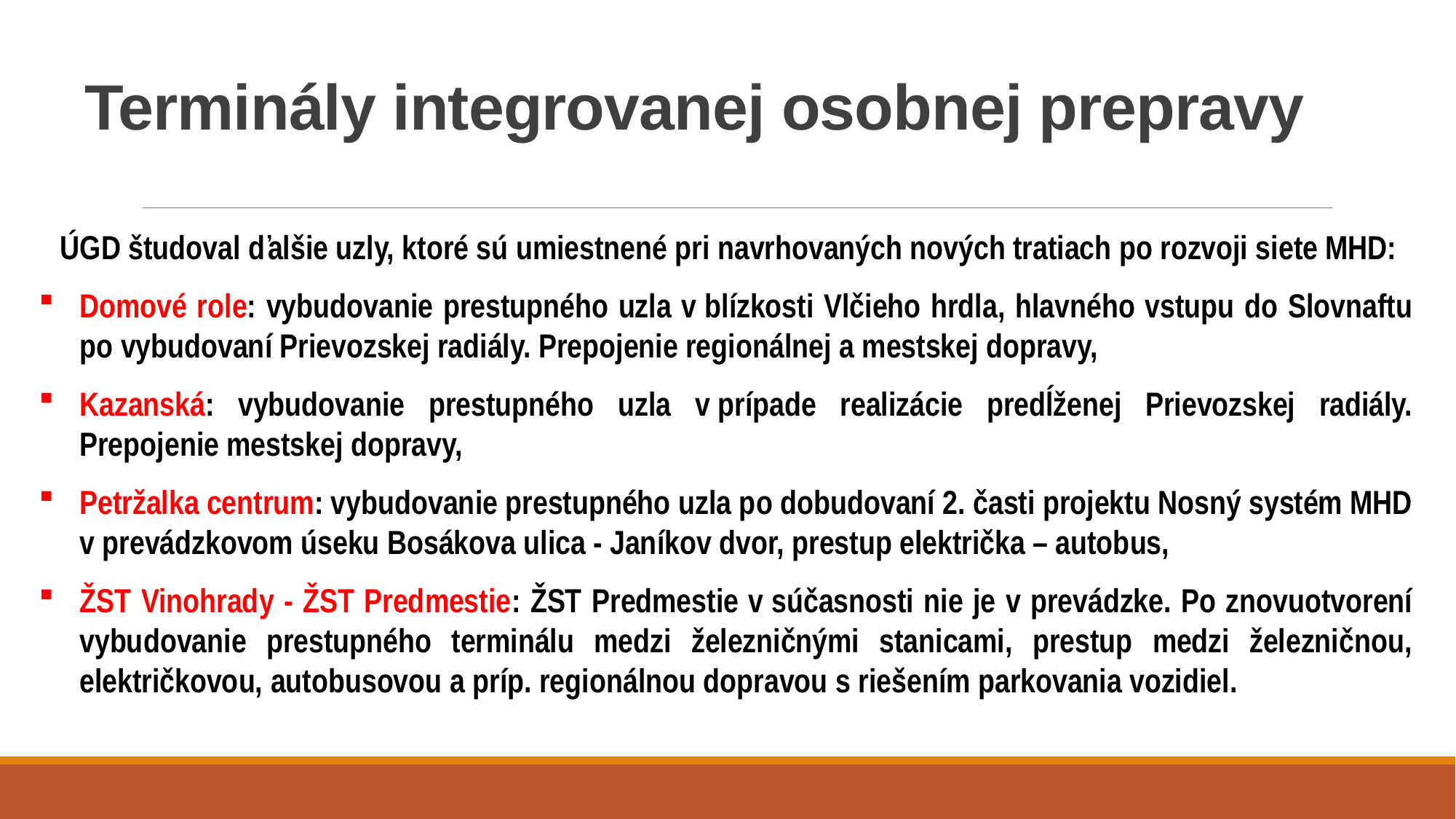

# Terminály integrovanej osobnej prepravy
ÚGD študoval ďalšie uzly, ktoré sú umiestnené pri navrhovaných nových tratiach po rozvoji siete MHD:
Domové role: vybudovanie prestupného uzla v blízkosti Vlčieho hrdla, hlavného vstupu do Slovnaftu po vybudovaní Prievozskej radiály. Prepojenie regionálnej a mestskej dopravy,
Kazanská: vybudovanie prestupného uzla v prípade realizácie predĺženej Prievozskej radiály. Prepojenie mestskej dopravy,
Petržalka centrum: vybudovanie prestupného uzla po dobudovaní 2. časti projektu Nosný systém MHD v prevádzkovom úseku Bosákova ulica - Janíkov dvor, prestup električka – autobus,
ŽST Vinohrady - ŽST Predmestie: ŽST Predmestie v súčasnosti nie je v prevádzke. Po znovuotvorení vybudovanie prestupného terminálu medzi železničnými stanicami, prestup medzi železničnou, električkovou, autobusovou a príp. regionálnou dopravou s riešením parkovania vozidiel.